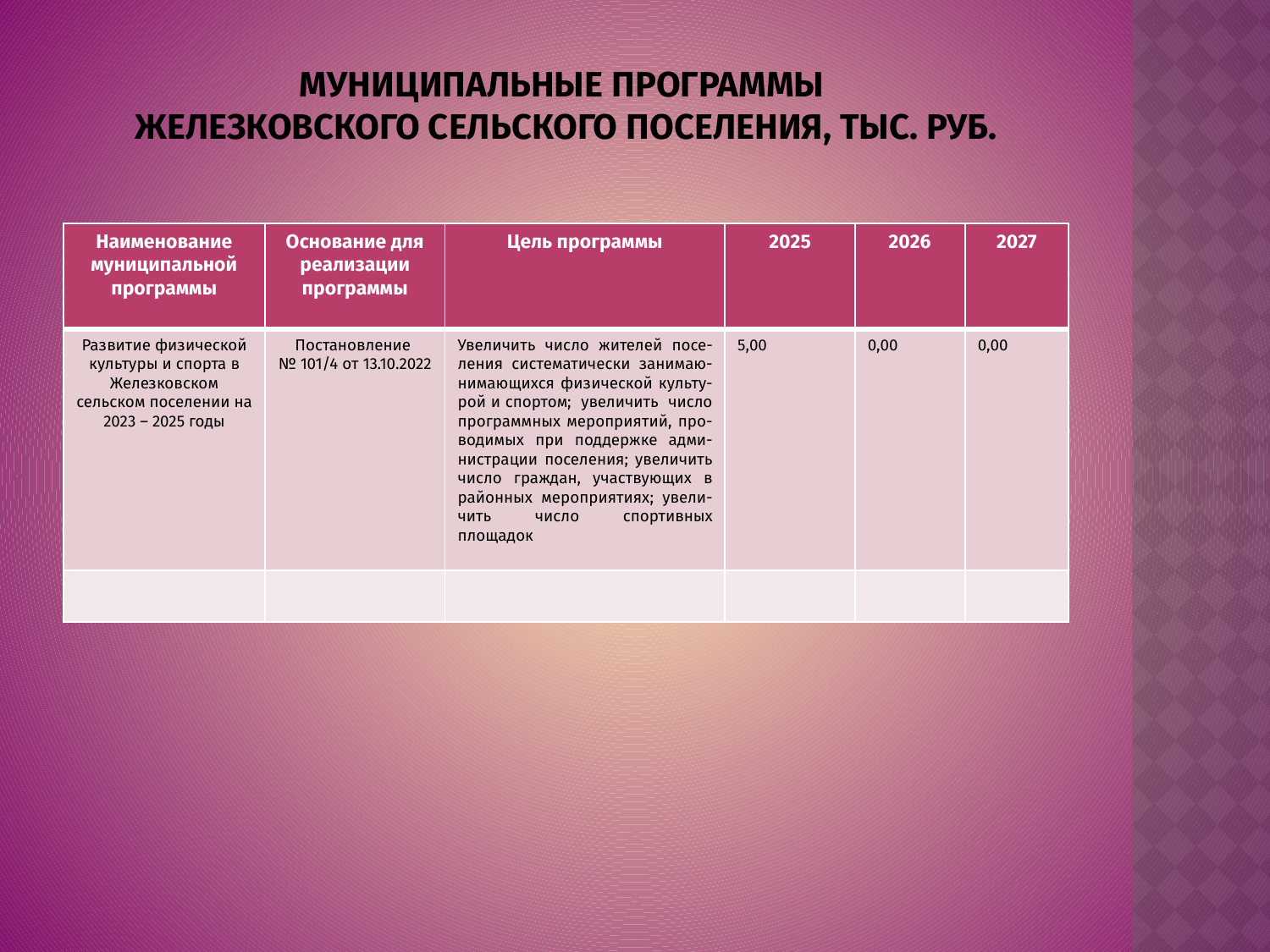

# Муниципальные программы Железковского сельского поселения, тыс. руб.
| Наименование муниципальной программы | Основание для реализации программы | Цель программы | 2025 | 2026 | 2027 |
| --- | --- | --- | --- | --- | --- |
| Развитие физической культуры и спорта в Железковском сельском поселении на 2023 – 2025 годы | Постановление № 101/4 от 13.10.2022 | Увеличить число жителей посе-ления систематически занимаю-нимающихся физической культу-рой и спортом; увеличить число программных мероприятий, про-водимых при поддержке адми-нистрации поселения; увеличить число граждан, участвующих в районных мероприятиях; увели-чить число спортивных площадок | 5,00 | 0,00 | 0,00 |
|  |  |  |  |  |  |